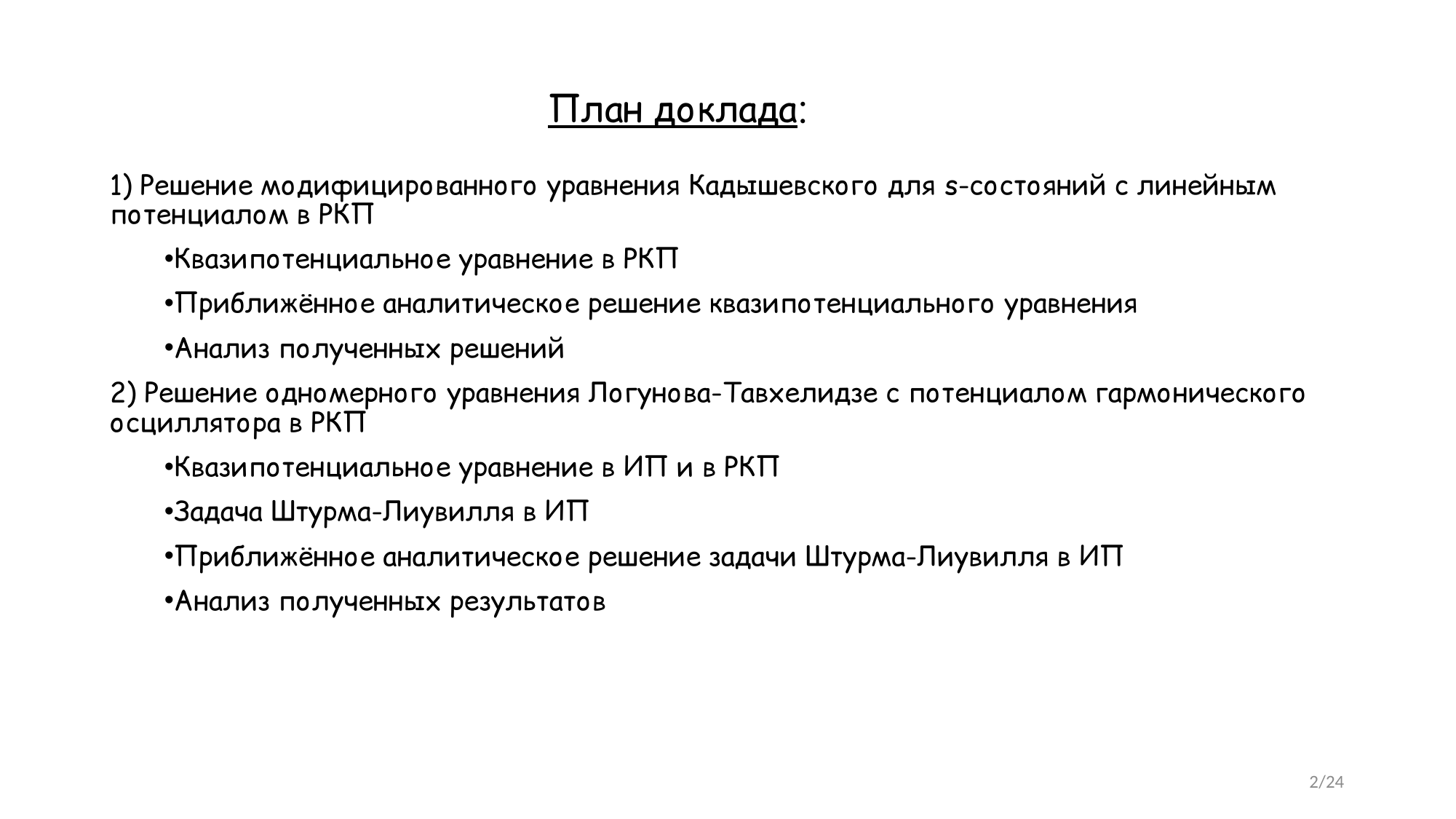

# План доклада:
1) Решение модифицированного уравнения Кадышевского для s-состояний с линейным потенциалом в РКП
Квазипотенциальное уравнение в РКП
Приближённое аналитическое решение квазипотенциального уравнения
Анализ полученных решений
2) Решение одномерного уравнения Логунова-Тавхелидзе с потенциалом гармонического осциллятора в РКП
Квазипотенциальное уравнение в ИП и в РКП
Задача Штурма-Лиувилля в ИП
Приближённое аналитическое решение задачи Штурма-Лиувилля в ИП
Анализ полученных результатов

2/24